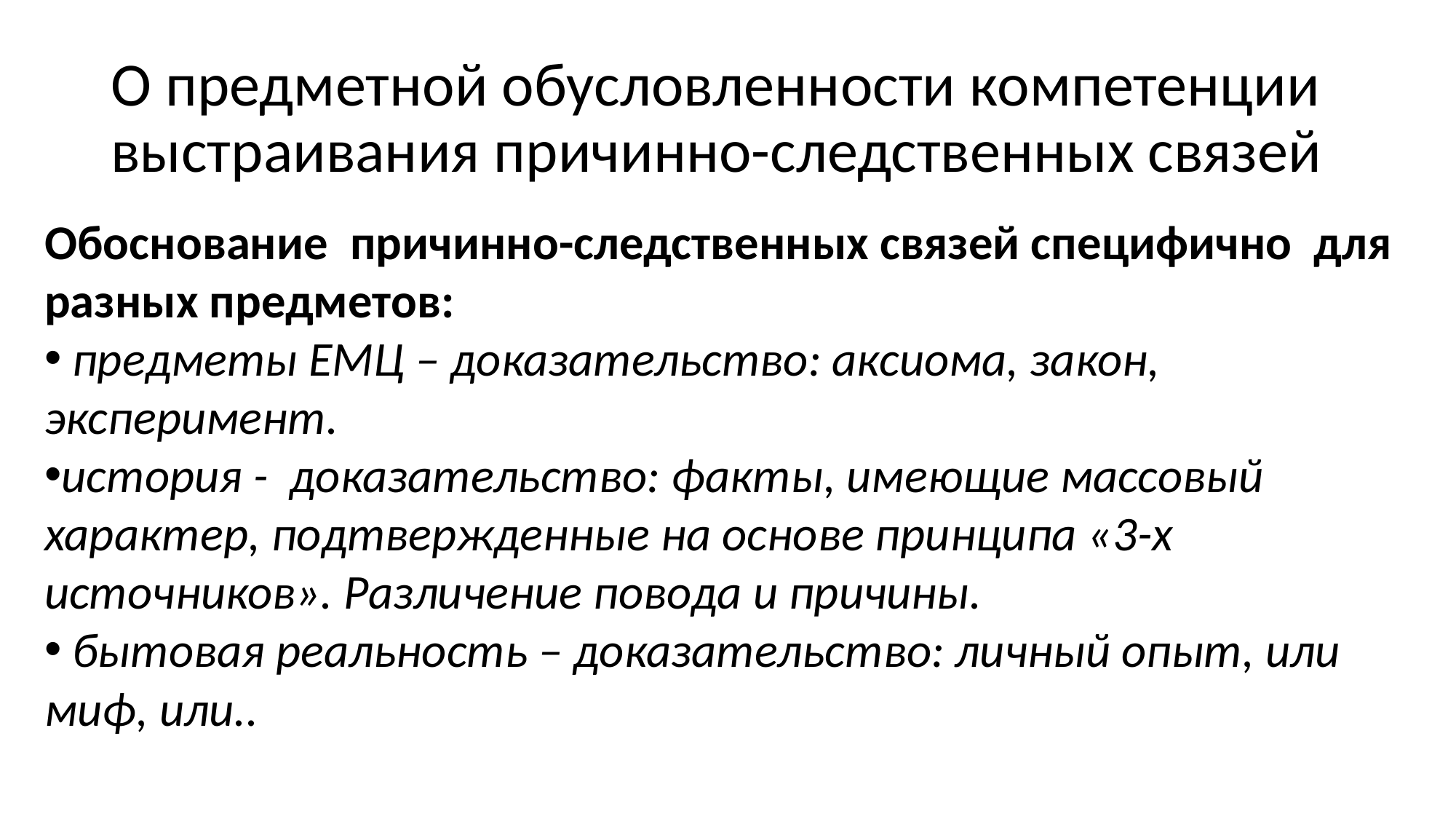

# О предметной обусловленности компетенции выстраивания причинно-следственных связей
Обоснование  причинно-следственных связей специфично  для разных предметов:
 предметы ЕМЦ – доказательство: аксиома, закон, эксперимент.
история -  доказательство: факты, имеющие массовый характер, подтвержденные на основе принципа «3-х источников». Различение повода и причины.
 бытовая реальность – доказательство: личный опыт, или миф, или..